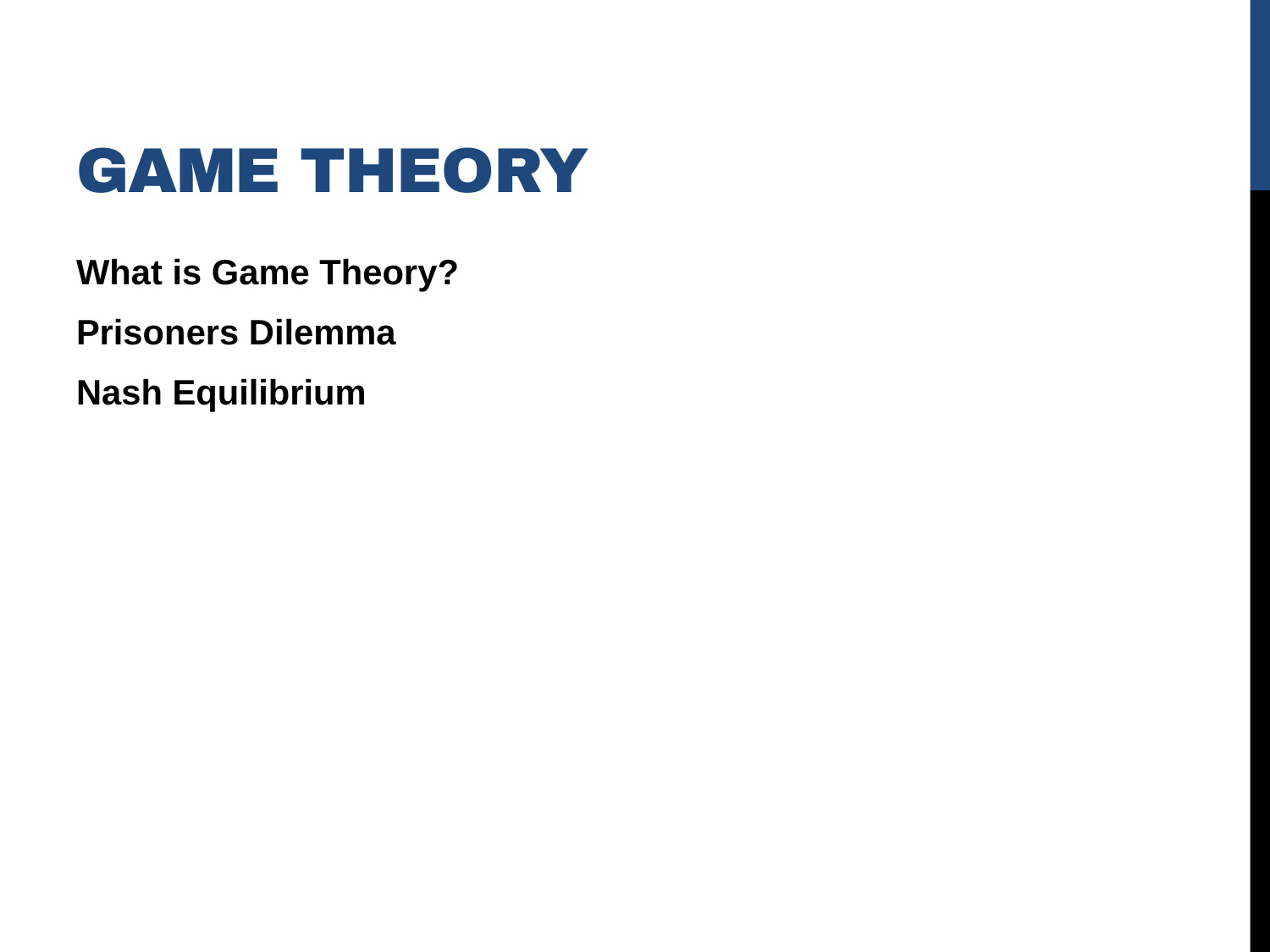

# Game theory
What is Game Theory?
Prisoners Dilemma
Nash Equilibrium